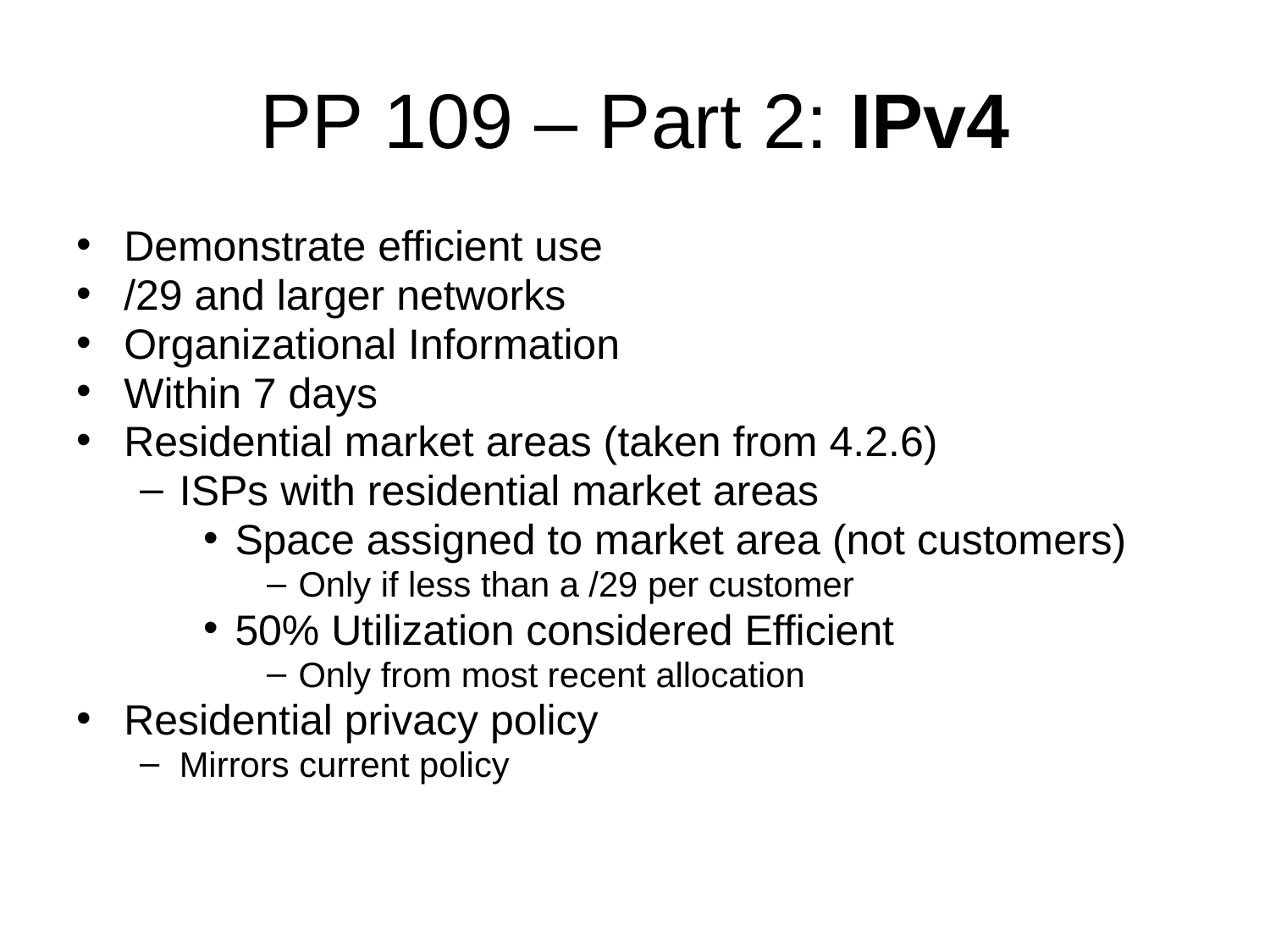

# PP 109 – Part 2: IPv4
Demonstrate efficient use
/29 and larger networks
Organizational Information
Within 7 days
Residential market areas (taken from 4.2.6)
ISPs with residential market areas
Space assigned to market area (not customers)
Only if less than a /29 per customer
50% Utilization considered Efficient
Only from most recent allocation
Residential privacy policy
Mirrors current policy